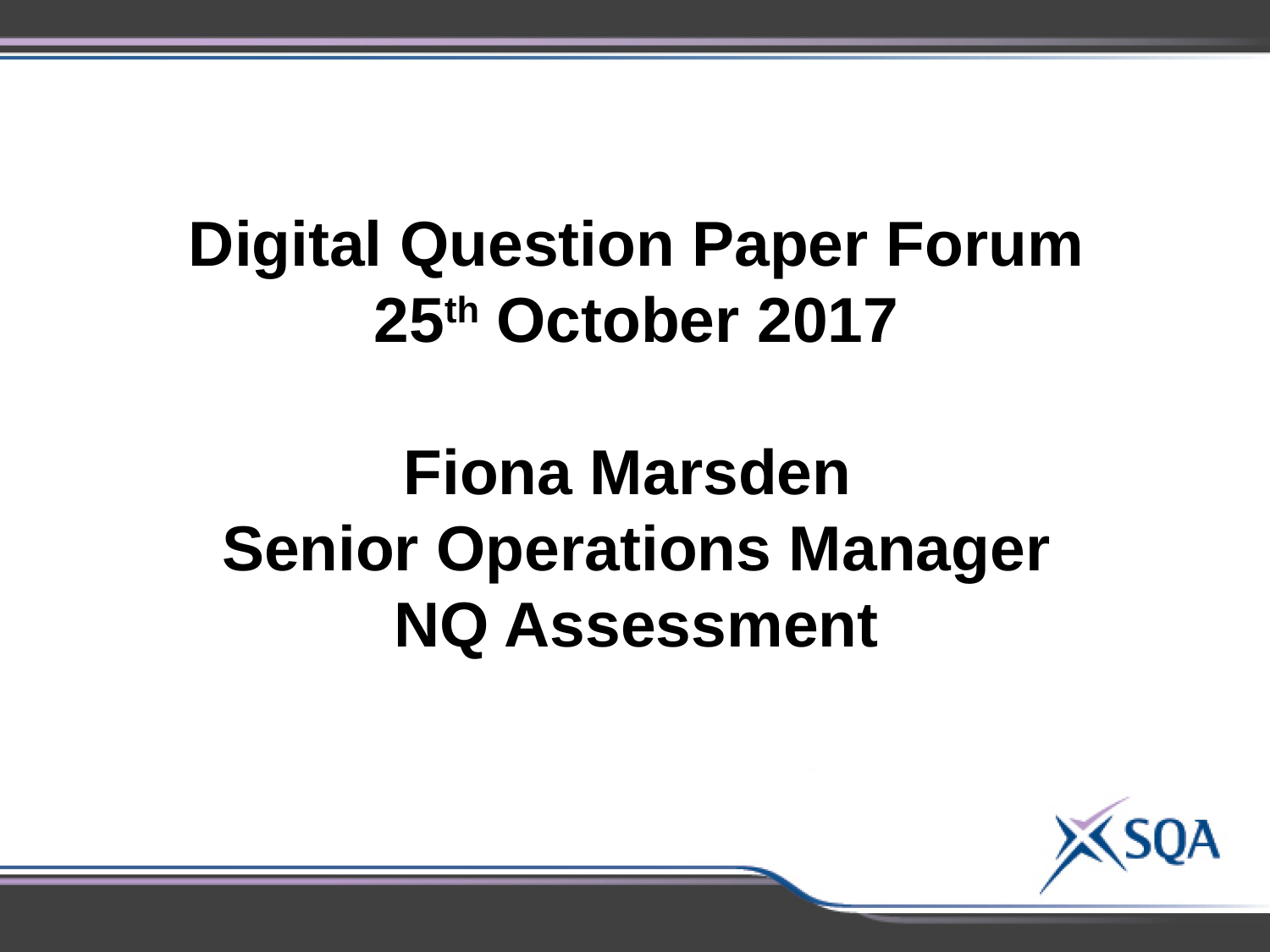

Digital Question Paper Forum
25th October 2017

Fiona Marsden
Senior Operations Manager
NQ Assessment